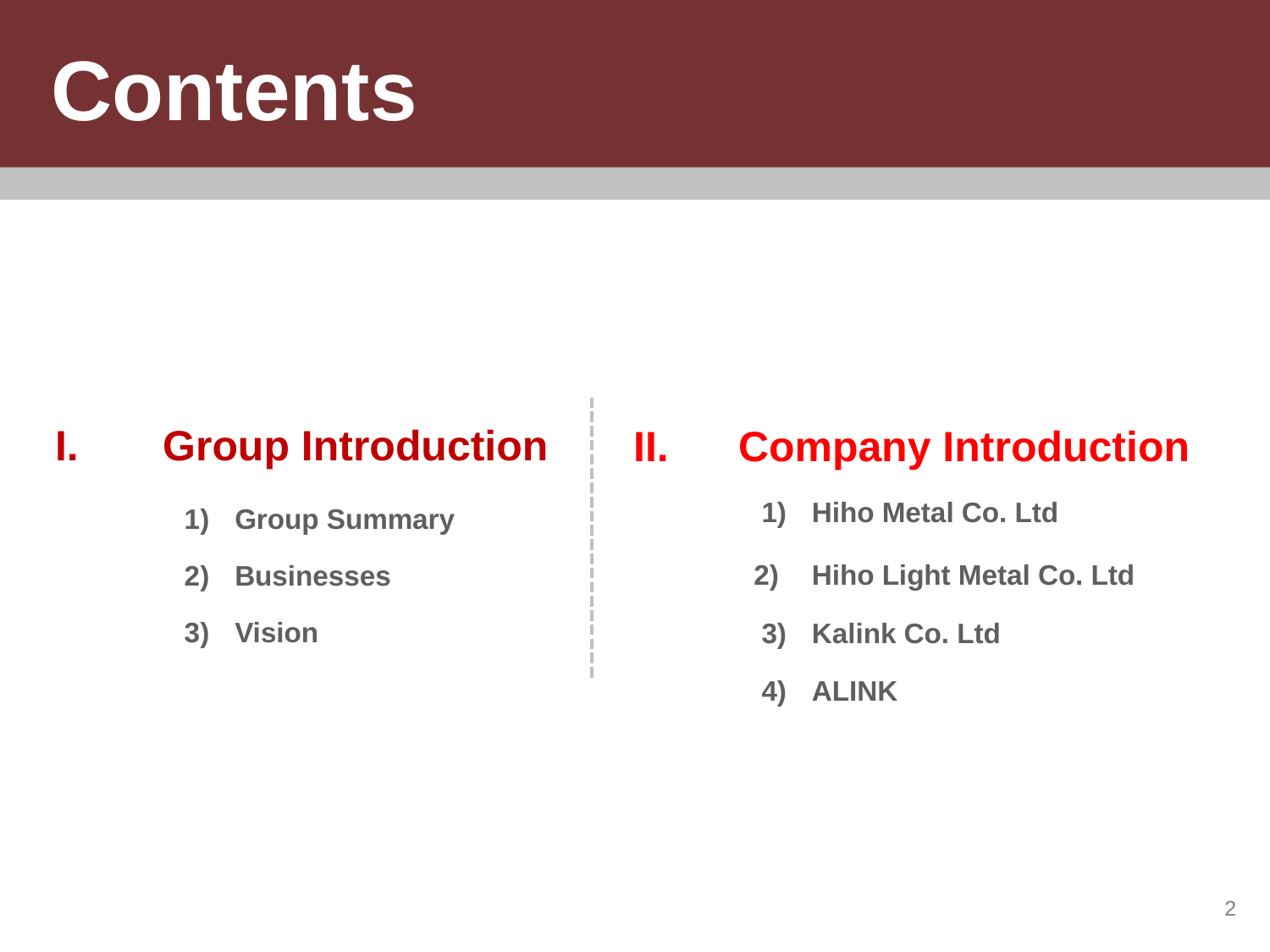

# Contents
| I. | Group Introduction |  |
| --- | --- | --- |
|  | 1) | Group Summary |
|  | 2) | Businesses |
|  | 3) | Vision |
|  |  |  |
| II. | Company Introduction |  |
| --- | --- | --- |
|  | 1) | Hiho Metal Co. Ltd |
|  | 2) | Hiho Light Metal Co. Ltd |
|  | 3) | Kalink Co. Ltd |
|  | 4) | ALINK |
2